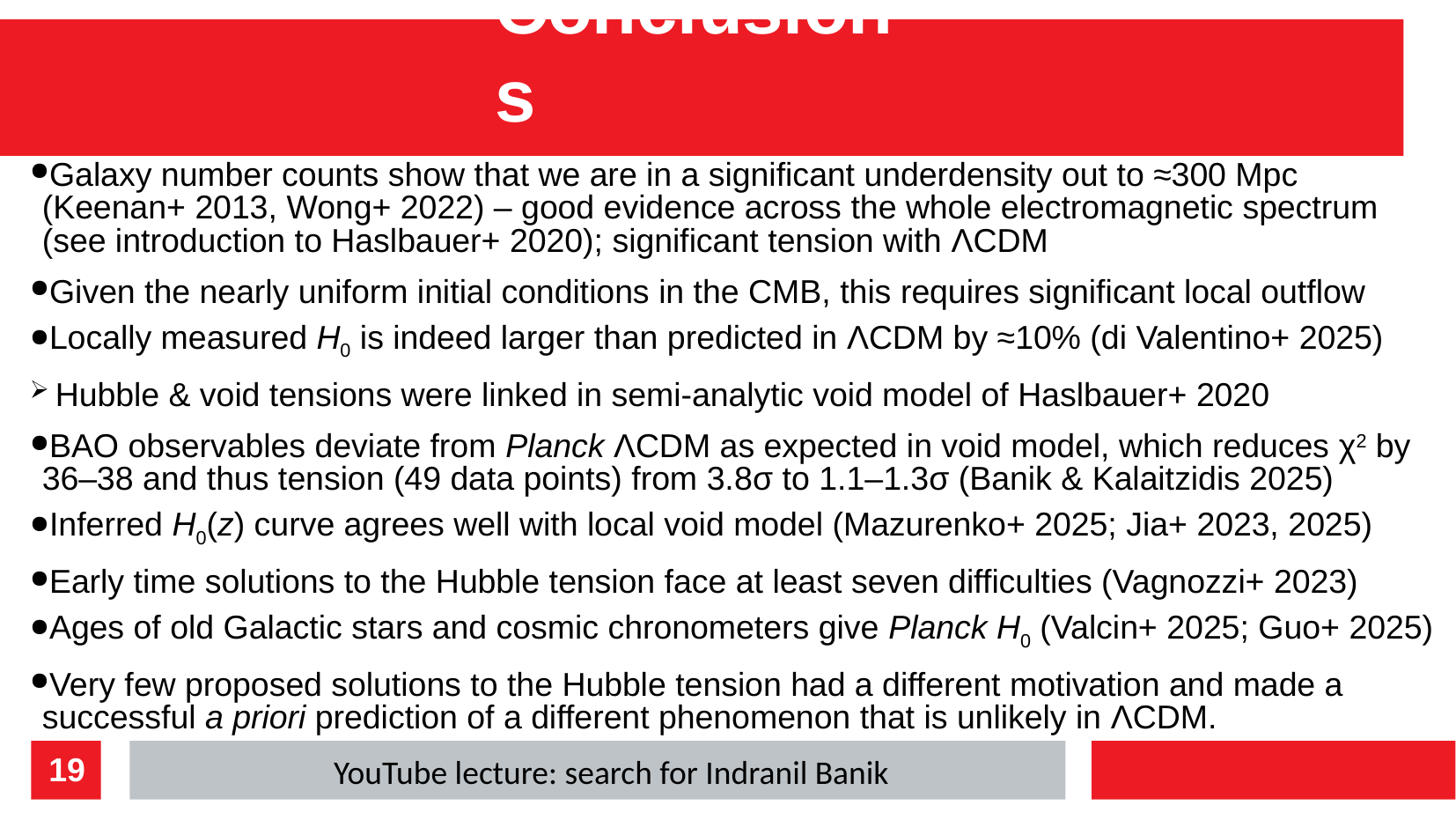

Conclusions
Galaxy number counts show that we are in a significant underdensity out to ≈300 Mpc (Keenan+ 2013, Wong+ 2022) – good evidence across the whole electromagnetic spectrum (see introduction to Haslbauer+ 2020); significant tension with ΛCDM
Given the nearly uniform initial conditions in the CMB, this requires significant local outflow
Locally measured H0 is indeed larger than predicted in ΛCDM by ≈10% (di Valentino+ 2025)
Hubble & void tensions were linked in semi-analytic void model of Haslbauer+ 2020
BAO observables deviate from Planck ΛCDM as expected in void model, which reduces χ2 by 36–38 and thus tension (49 data points) from 3.8σ to 1.1–1.3σ (Banik & Kalaitzidis 2025)
Inferred H0(z) curve agrees well with local void model (Mazurenko+ 2025; Jia+ 2023, 2025)
Early time solutions to the Hubble tension face at least seven difficulties (Vagnozzi+ 2023)
Ages of old Galactic stars and cosmic chronometers give Planck H0 (Valcin+ 2025; Guo+ 2025)
Very few proposed solutions to the Hubble tension had a different motivation and made a successful a priori prediction of a different phenomenon that is unlikely in ΛCDM.
YouTube lecture: search for Indranil Banik
19